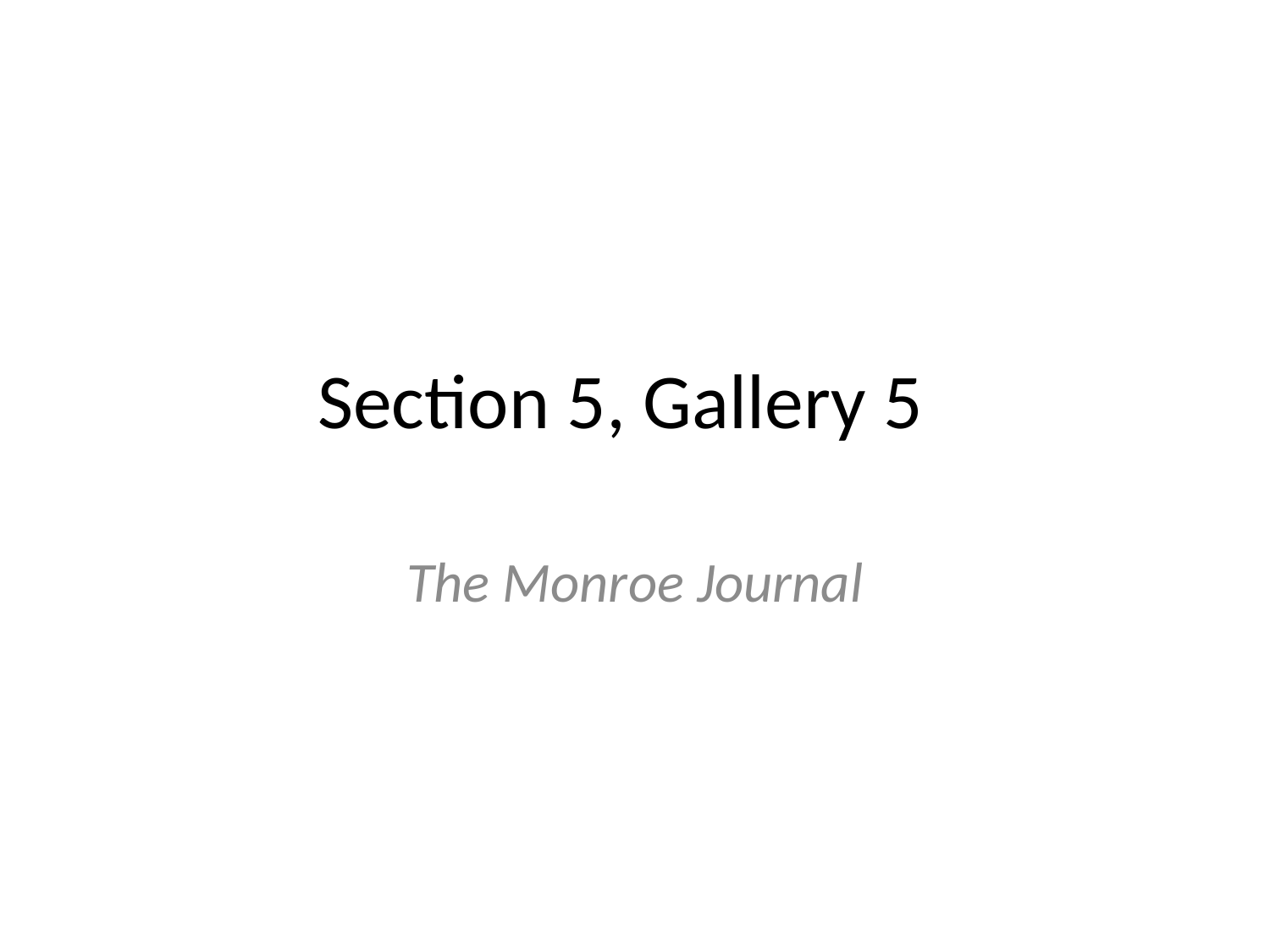

# Section 5, Gallery 5
The Monroe Journal